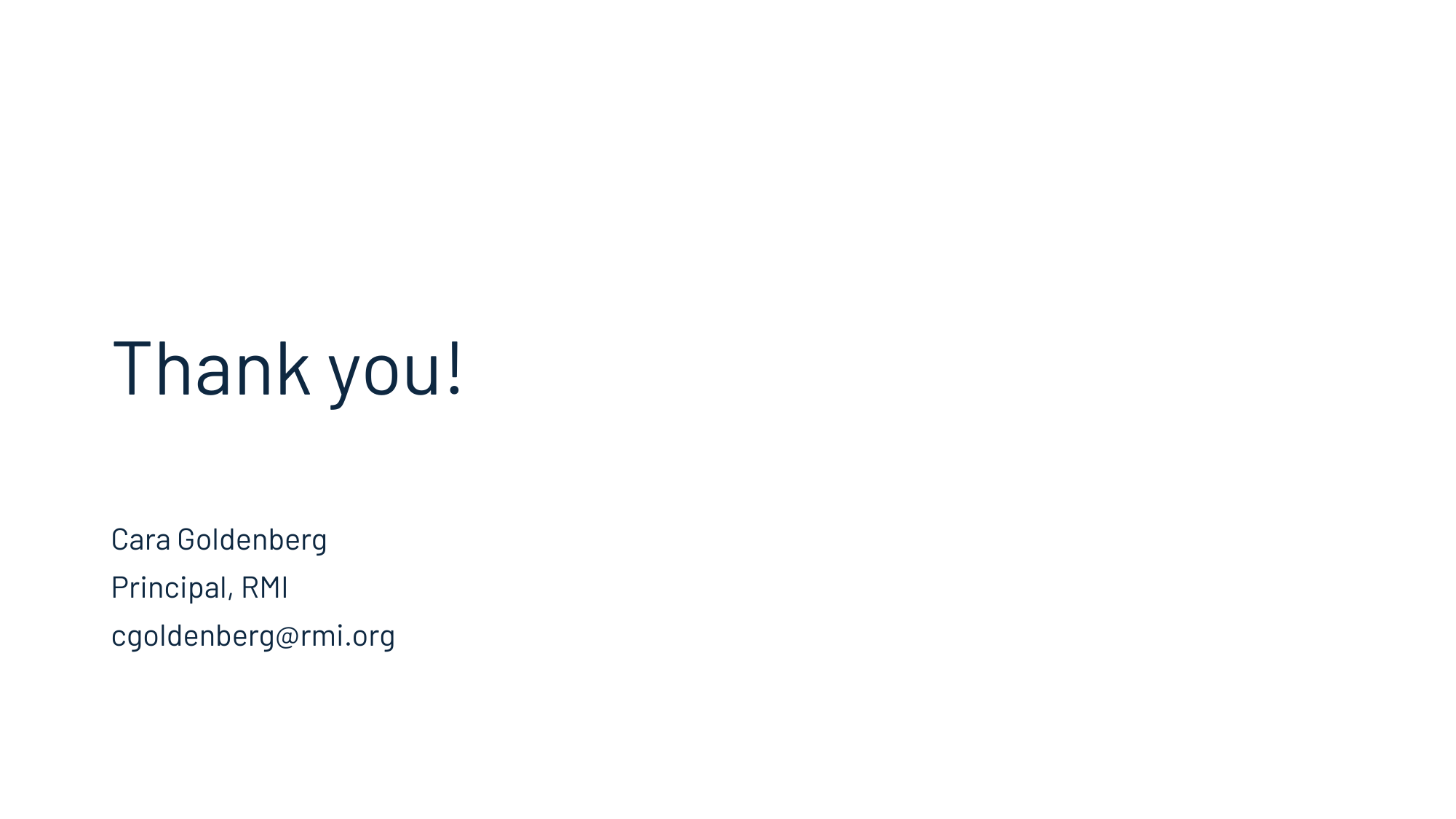

Thank you!

Cara Goldenberg
Principal, RMI
cgoldenberg@rmi.org